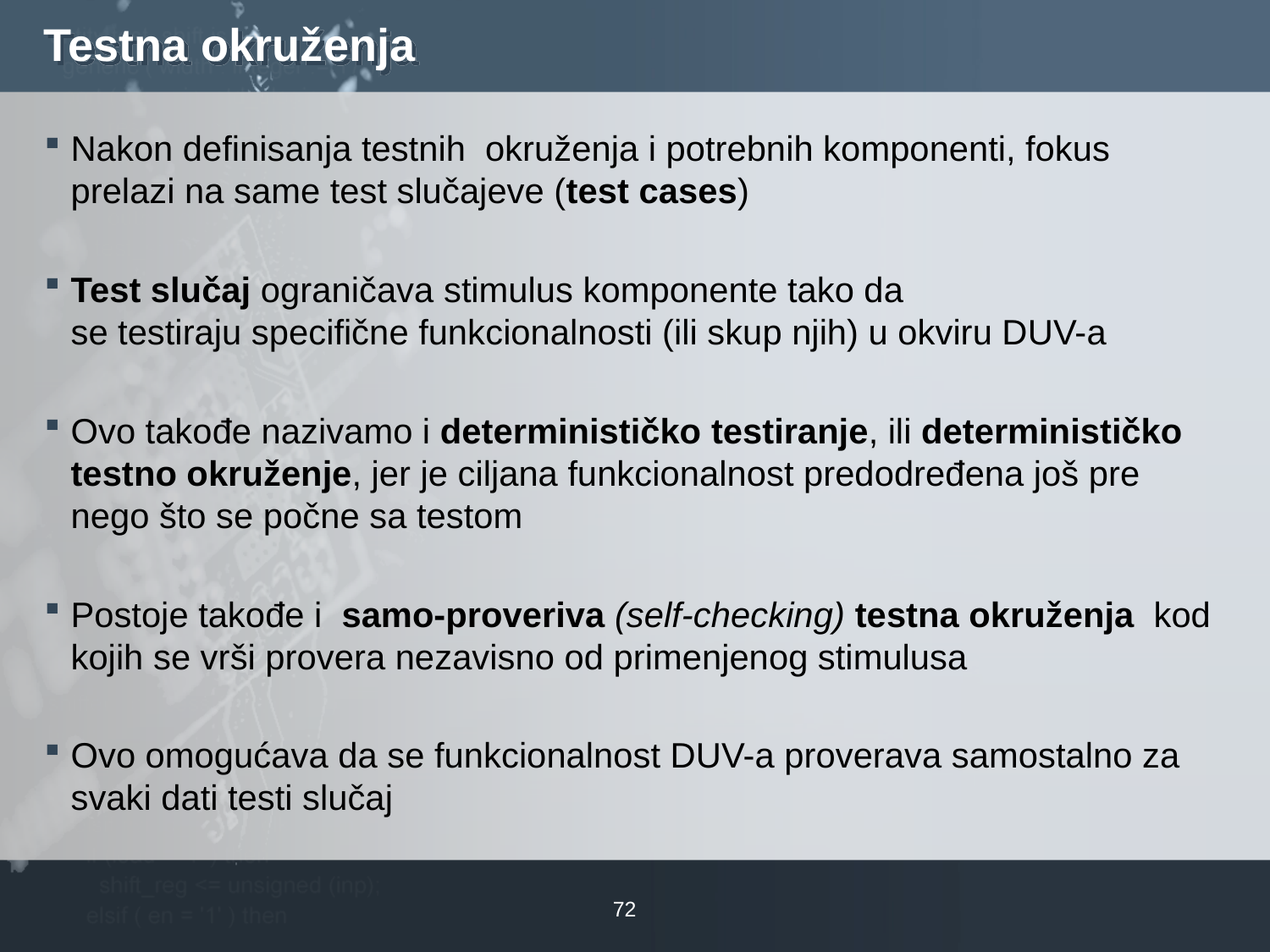

# Testna okruženja
Nakon definisanja testnih  okruženja i potrebnih komponenti, fokus prelazi na same test slučajeve (test cases)

Test slučaj ograničava stimulus komponente tako da se testiraju specifične funkcionalnosti (ili skup njih) u okviru DUV-a

Ovo takođe nazivamo i determinističko testiranje, ili determinističko testno okruženje, jer je ciljana funkcionalnost predodređena još pre nego što se počne sa testom

Postoje takođe i  samo-proveriva (self-checking) testna okruženja  kod kojih se vrši provera nezavisno od primenjenog stimulusa

Ovo omogućava da se funkcionalnost DUV-a proverava samostalno za svaki dati testi slučaj
72